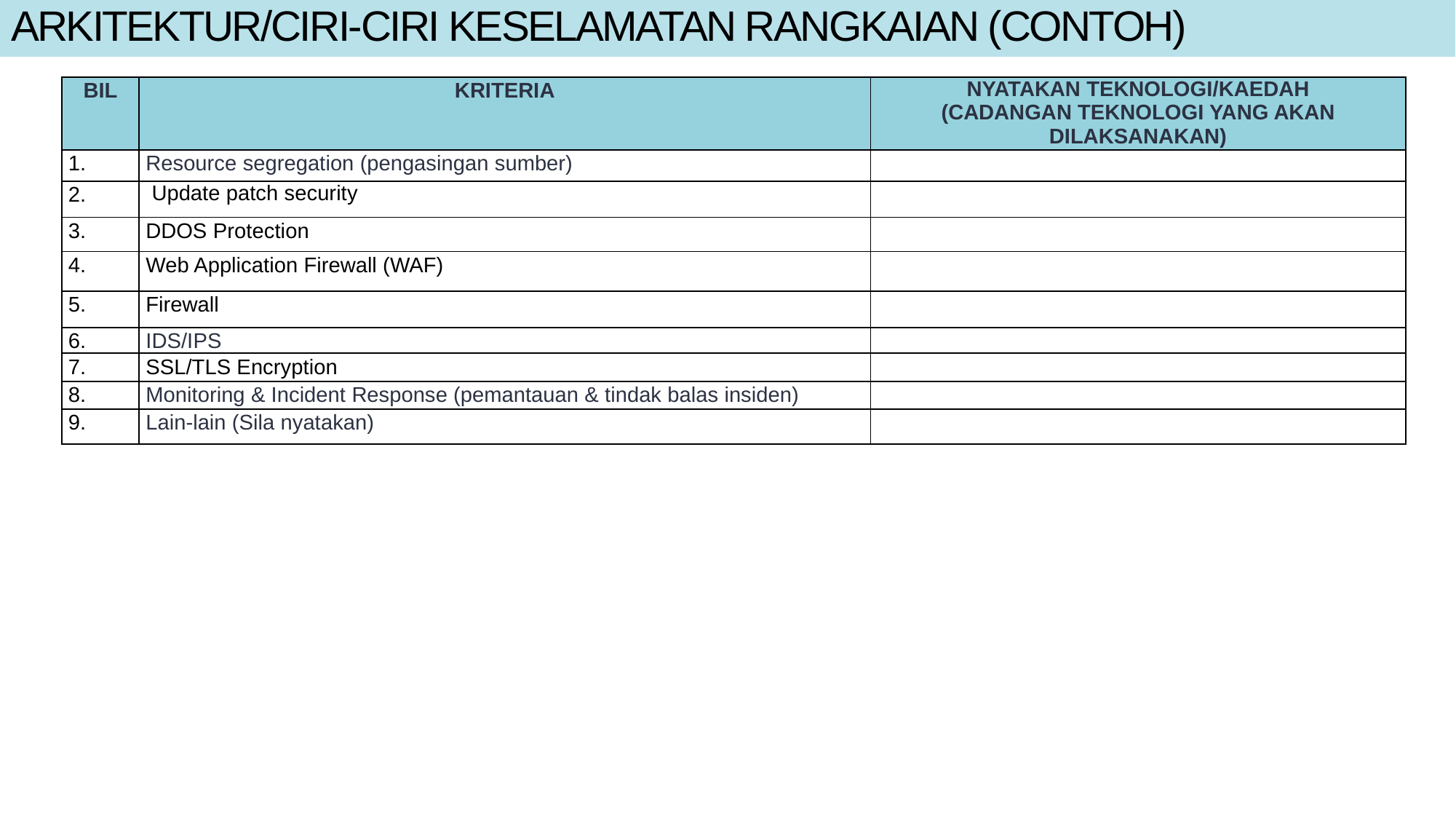

# ARKITEKTUR/CIRI-CIRI KESELAMATAN RANGKAIAN (CONTOH)
| BIL | KRITERIA | NYATAKAN TEKNOLOGI/KAEDAH (CADANGAN TEKNOLOGI YANG AKAN DILAKSANAKAN) |
| --- | --- | --- |
| 1. | Resource segregation (pengasingan sumber) |  |
| 2. | Update patch security |  |
| 3. | DDOS Protection |  |
| 4. | Web Application Firewall (WAF) |  |
| 5. | Firewall |  |
| 6. | IDS/IPS |  |
| 7. | SSL/TLS Encryption |  |
| 8. | Monitoring & Incident Response (pemantauan & tindak balas insiden) |  |
| 9. | Lain-lain (Sila nyatakan) |  |